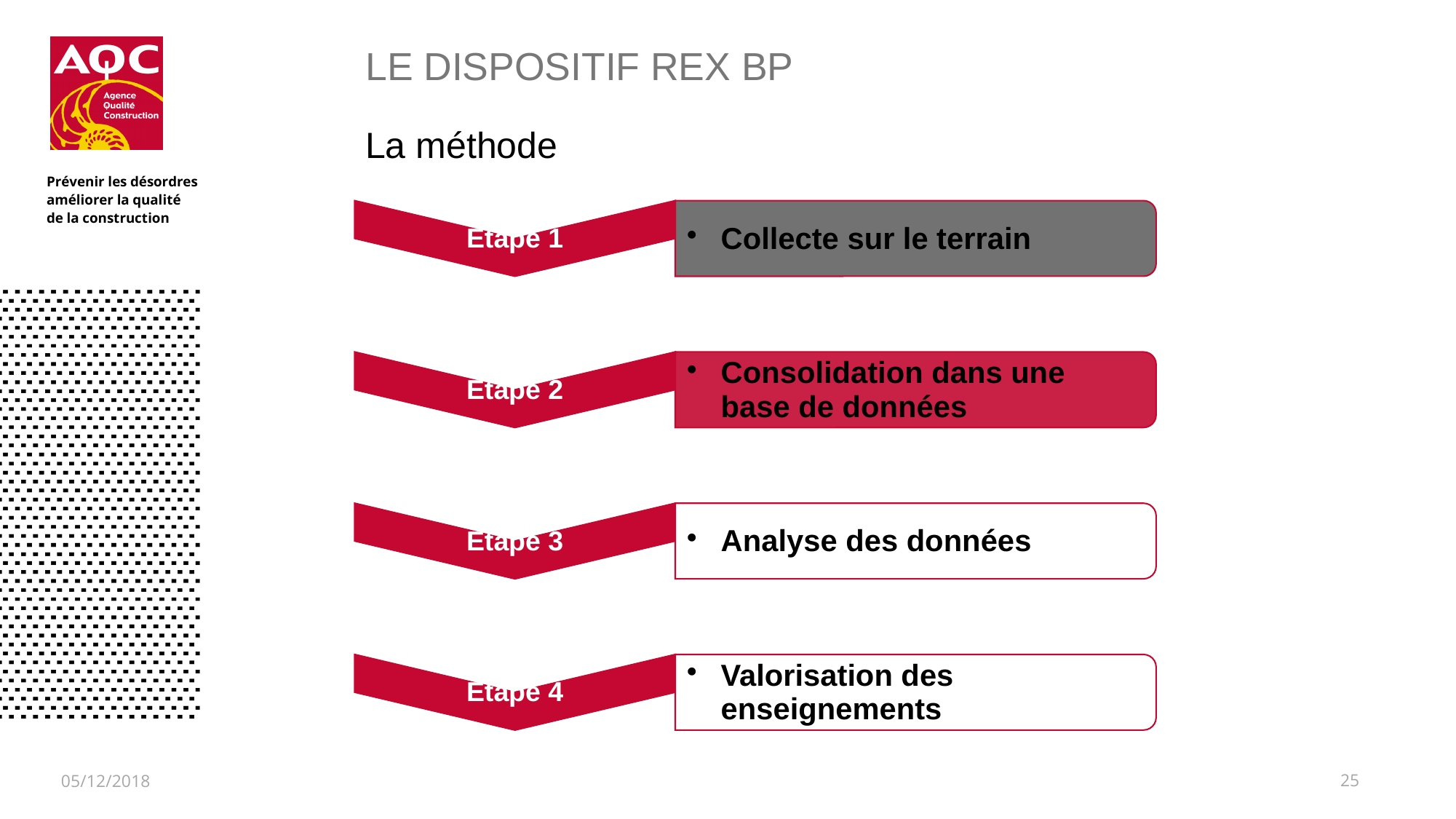

Le dispositif REX BP
La méthode
Etape 1
Collecte sur le terrain
Etape 2
Consolidation dans une base de données
Etape 3
Analyse des données
Etape 4
Valorisation des enseignements
05/12/2018
25